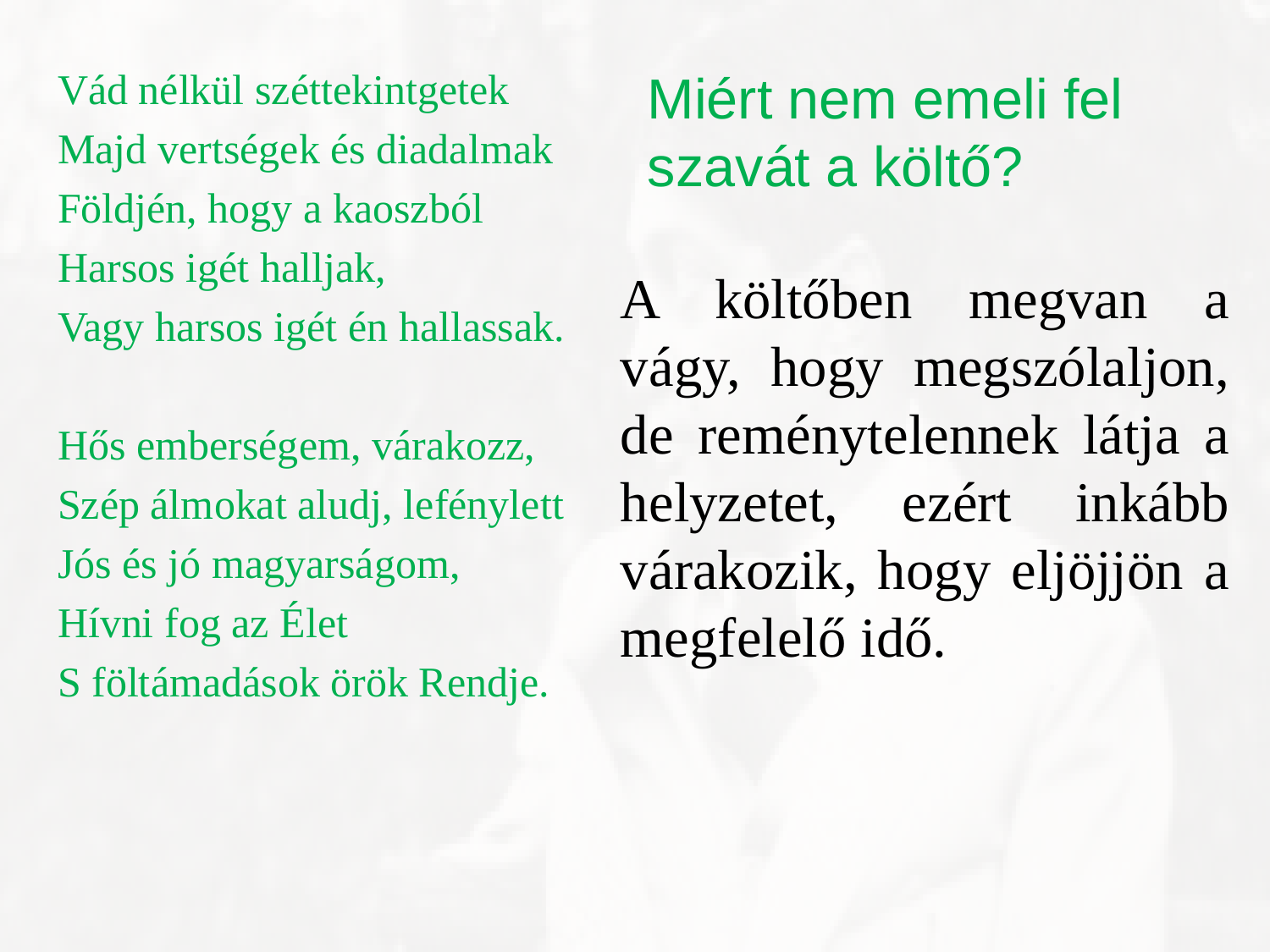

Vád nélkül széttekintgetek
Majd vertségek és diadalmak
Földjén, hogy a kaoszból
Harsos igét halljak,
Vagy harsos igét én hallassak.

Hős emberségem, várakozz,
Szép álmokat aludj, lefénylett
Jós és jó magyarságom,
Hívni fog az Élet
S föltámadások örök Rendje.
Miért nem emeli fel szavát a költő?
A költőben megvan a vágy, hogy megszólaljon, de reménytelennek látja a helyzetet, ezért inkább várakozik, hogy eljöjjön a megfelelő idő.